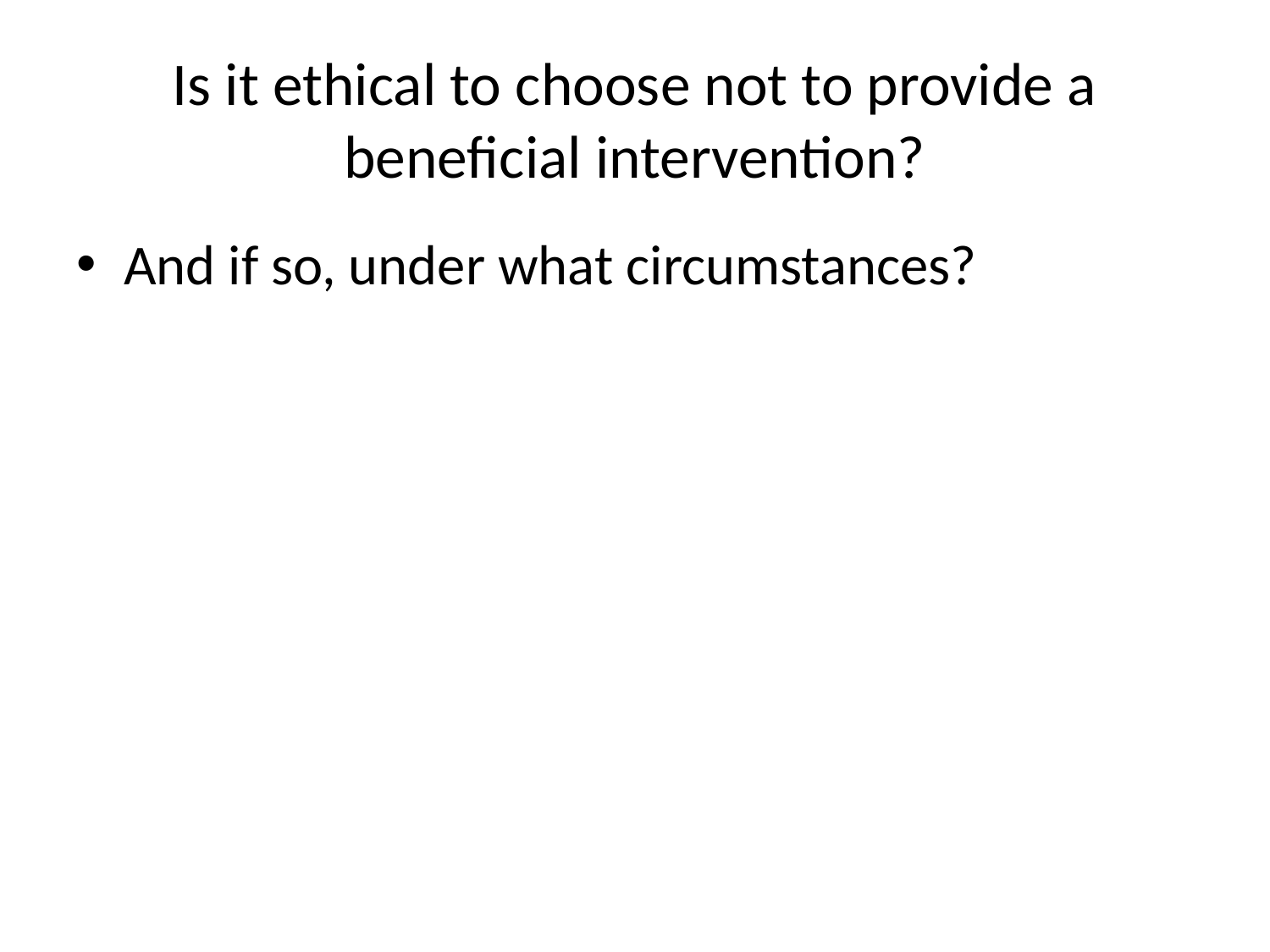

# Is it ethical to choose not to provide a beneficial intervention?
And if so, under what circumstances?